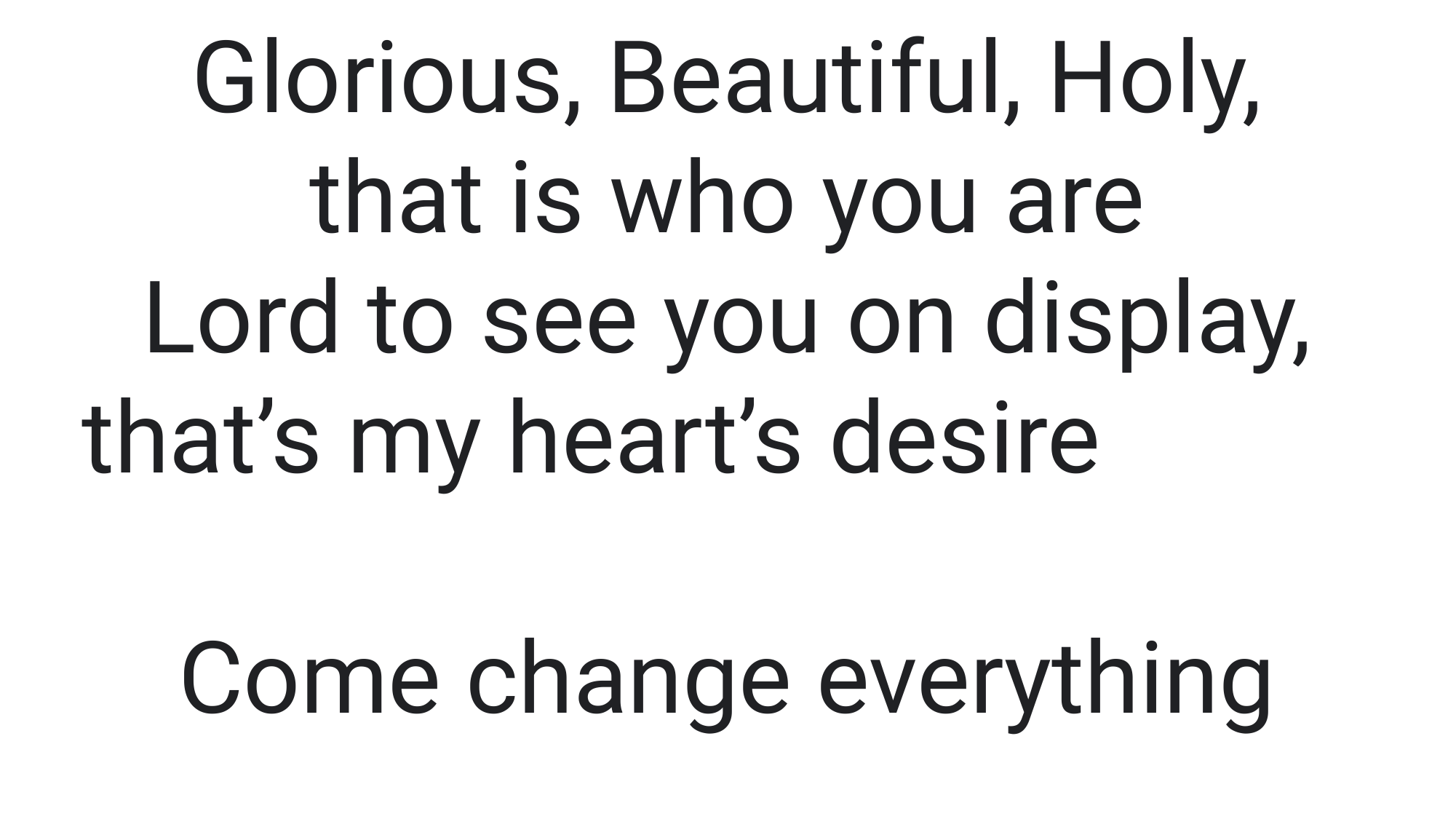

Glorious, Beautiful, Holy,
that is who you are
Lord to see you on display, that’s my heart’s desire

Come change everything